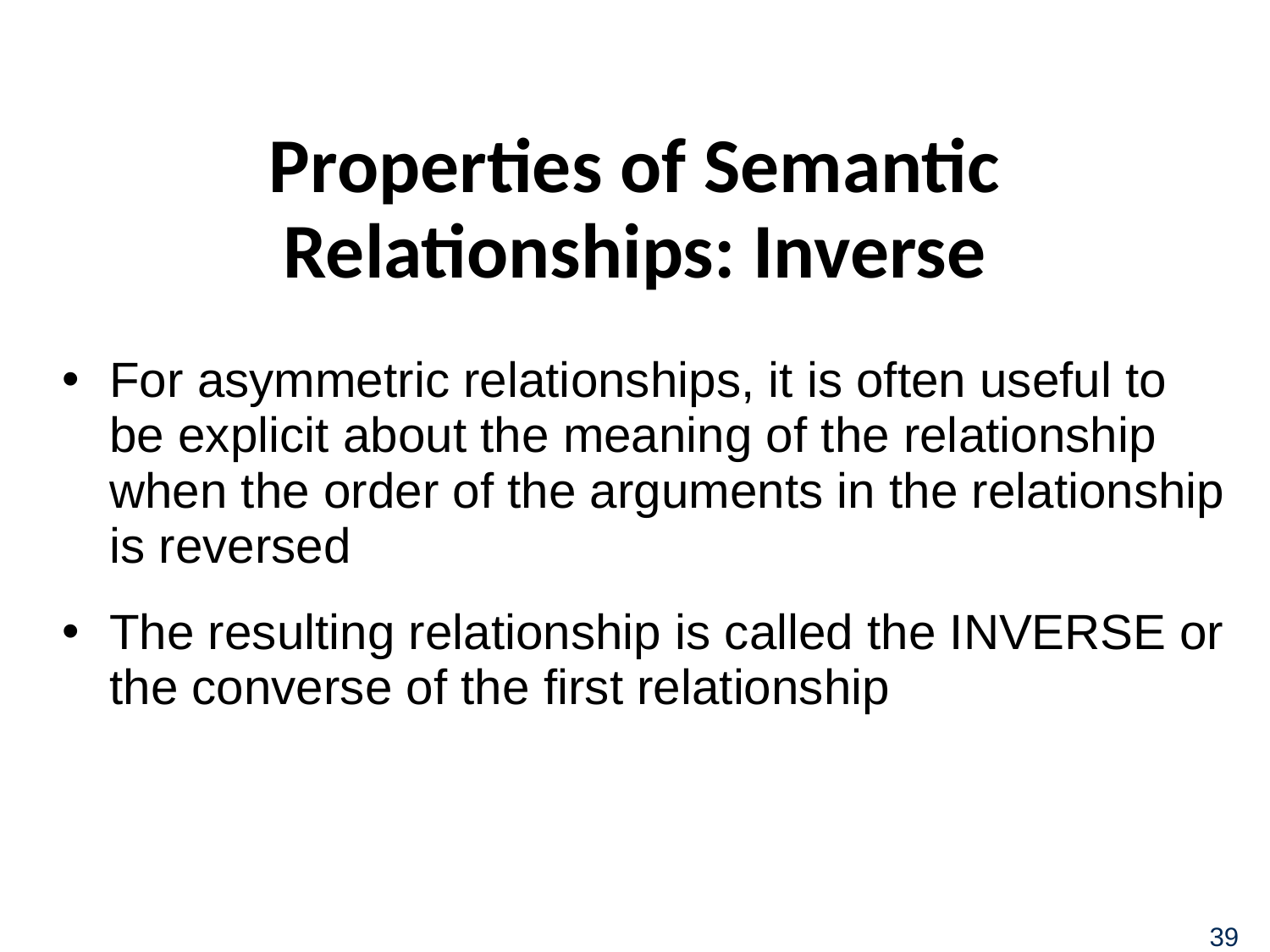

# Properties of Semantic Relationships: Inverse
For asymmetric relationships, it is often useful to be explicit about the meaning of the relationship when the order of the arguments in the relationship is reversed
The resulting relationship is called the INVERSE or the converse of the first relationship
39